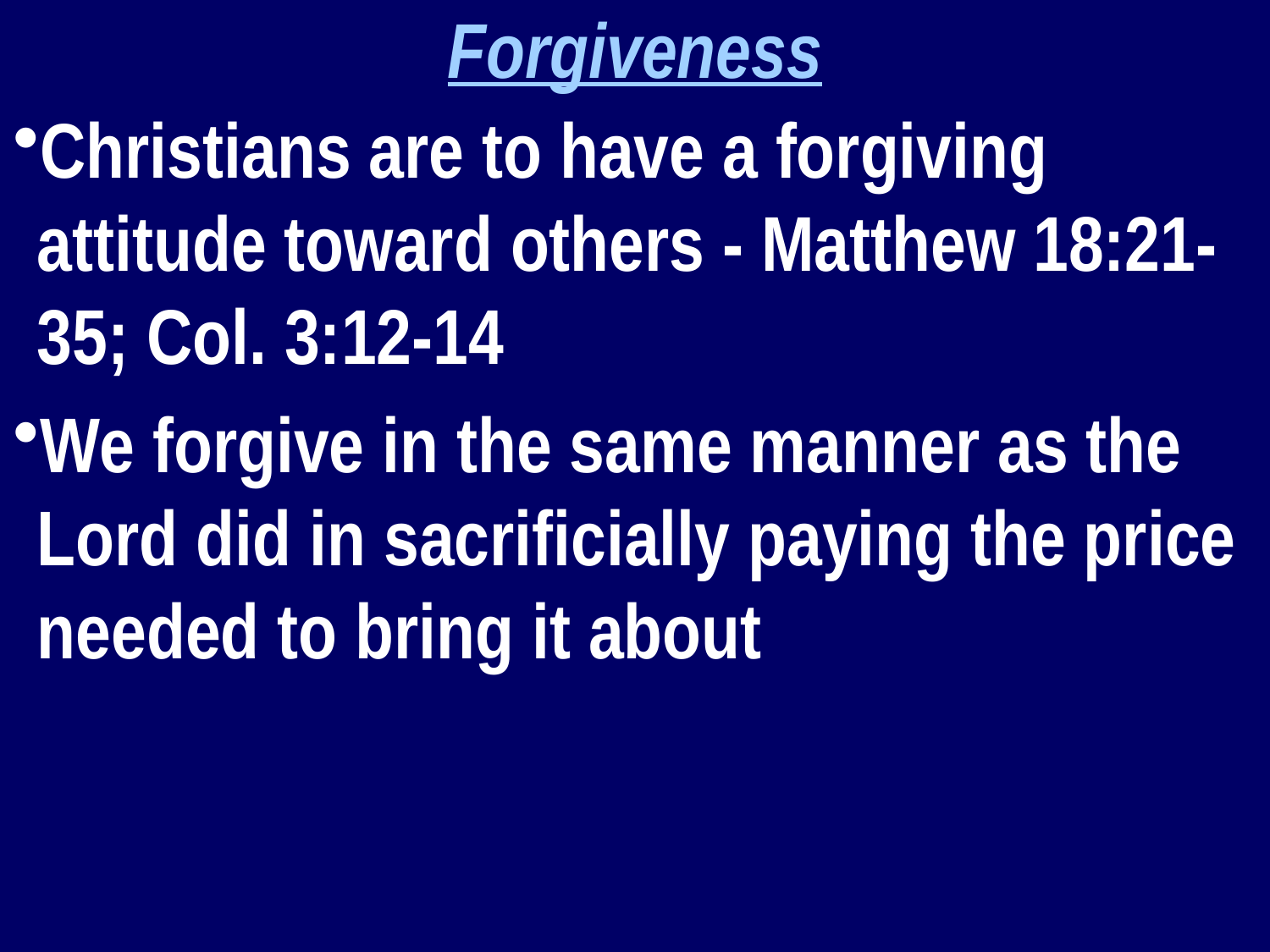

Forgiveness
Christians are to have a forgiving attitude toward others - Matthew 18:21-35; Col. 3:12-14
We forgive in the same manner as the Lord did in sacrificially paying the price needed to bring it about